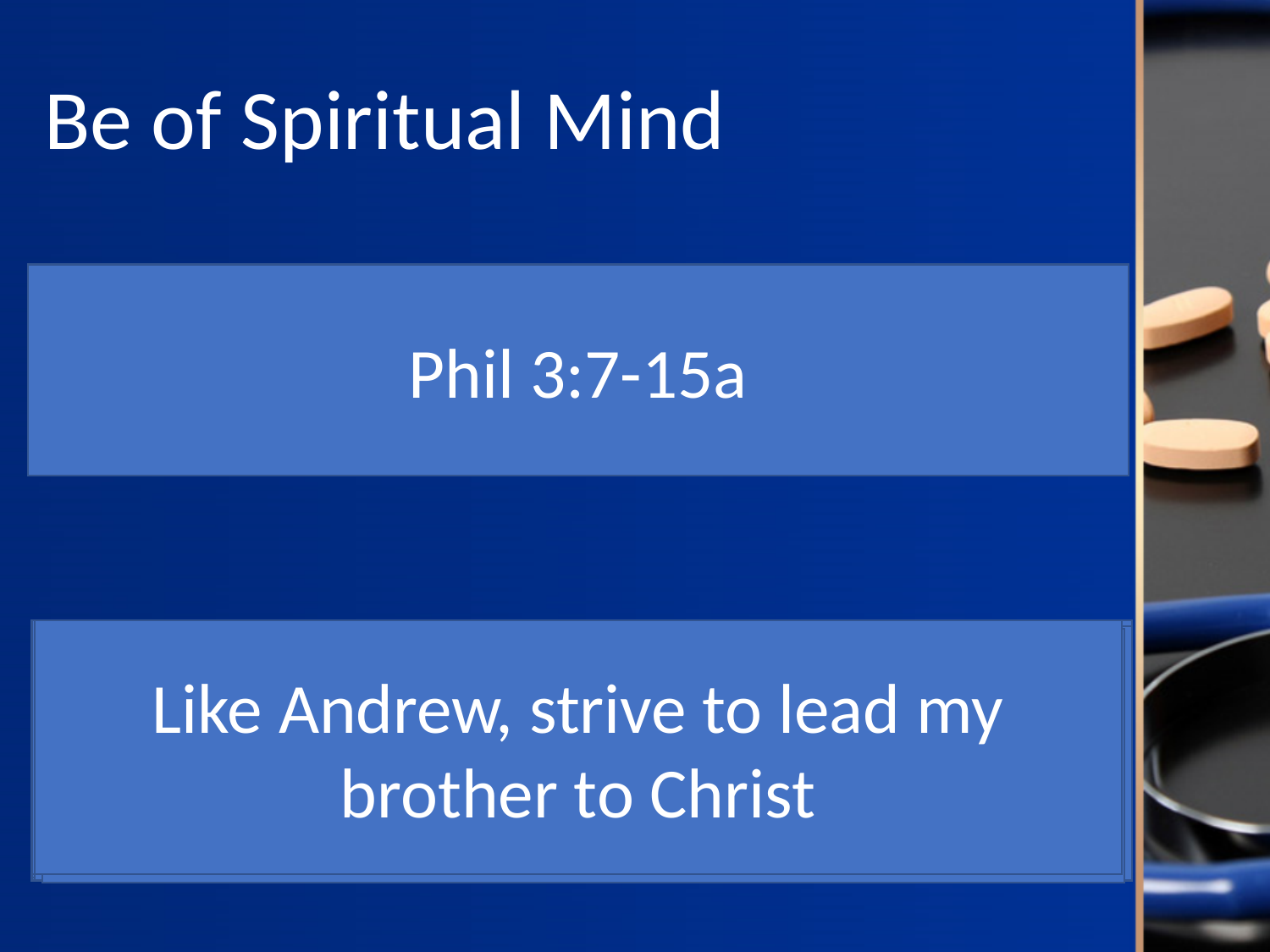

# Be of Spiritual Mind
Spirituality to many is like a vapor
I resolve with firmness to:
Phil 3:7-15a
Like Andrew, strive to lead my brother to Christ
Like Job, be patient and faithful in all circumstances
Like Moses, suffer rather than enjoy the pleasures of sin for a time
Like Paul, forget those things which are behind and press forward
Like Abraham, trust my God implicitly
Like Enoch, walk in daily fellowship with my heavenly Father
Like Joseph, turn my back on all evil advances
Like David, lift up my eyes to my help
Like Gideon, advance even when my friends are few